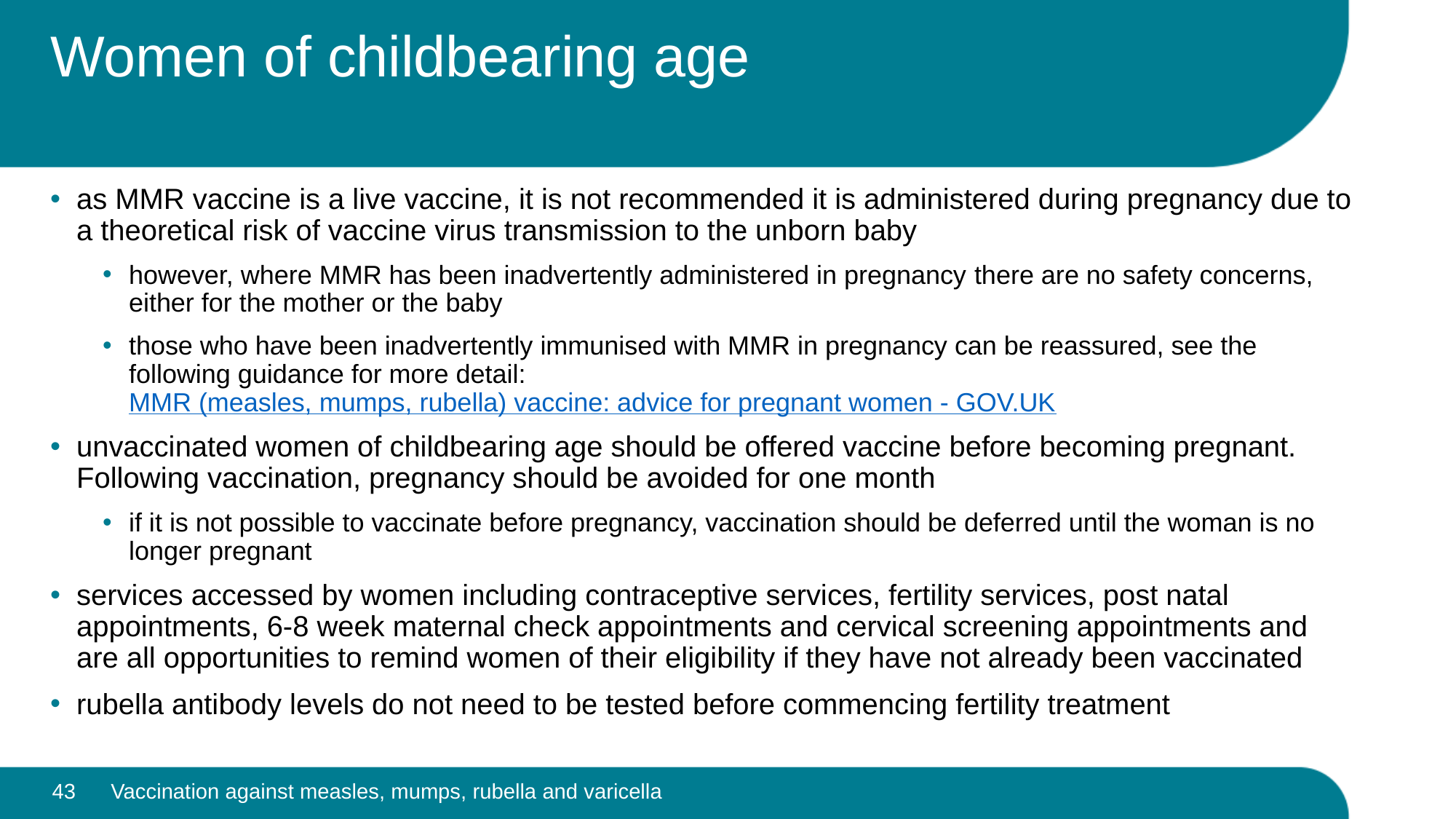

# Women of childbearing age
as MMR vaccine is a live vaccine, it is not recommended it is administered during pregnancy due to a theoretical risk of vaccine virus transmission to the unborn baby
however, where MMR has been inadvertently administered in pregnancy there are no safety concerns, either for the mother or the baby
those who have been inadvertently immunised with MMR in pregnancy can be reassured, see the following guidance for more detail: MMR (measles, mumps, rubella) vaccine: advice for pregnant women - GOV.UK
unvaccinated women of childbearing age should be offered vaccine before becoming pregnant. Following vaccination, pregnancy should be avoided for one month
if it is not possible to vaccinate before pregnancy, vaccination should be deferred until the woman is no longer pregnant
services accessed by women including contraceptive services, fertility services, post natal appointments, 6-8 week maternal check appointments and cervical screening appointments and are all opportunities to remind women of their eligibility if they have not already been vaccinated
rubella antibody levels do not need to be tested before commencing fertility treatment
43
Vaccination against measles, mumps, rubella and varicella